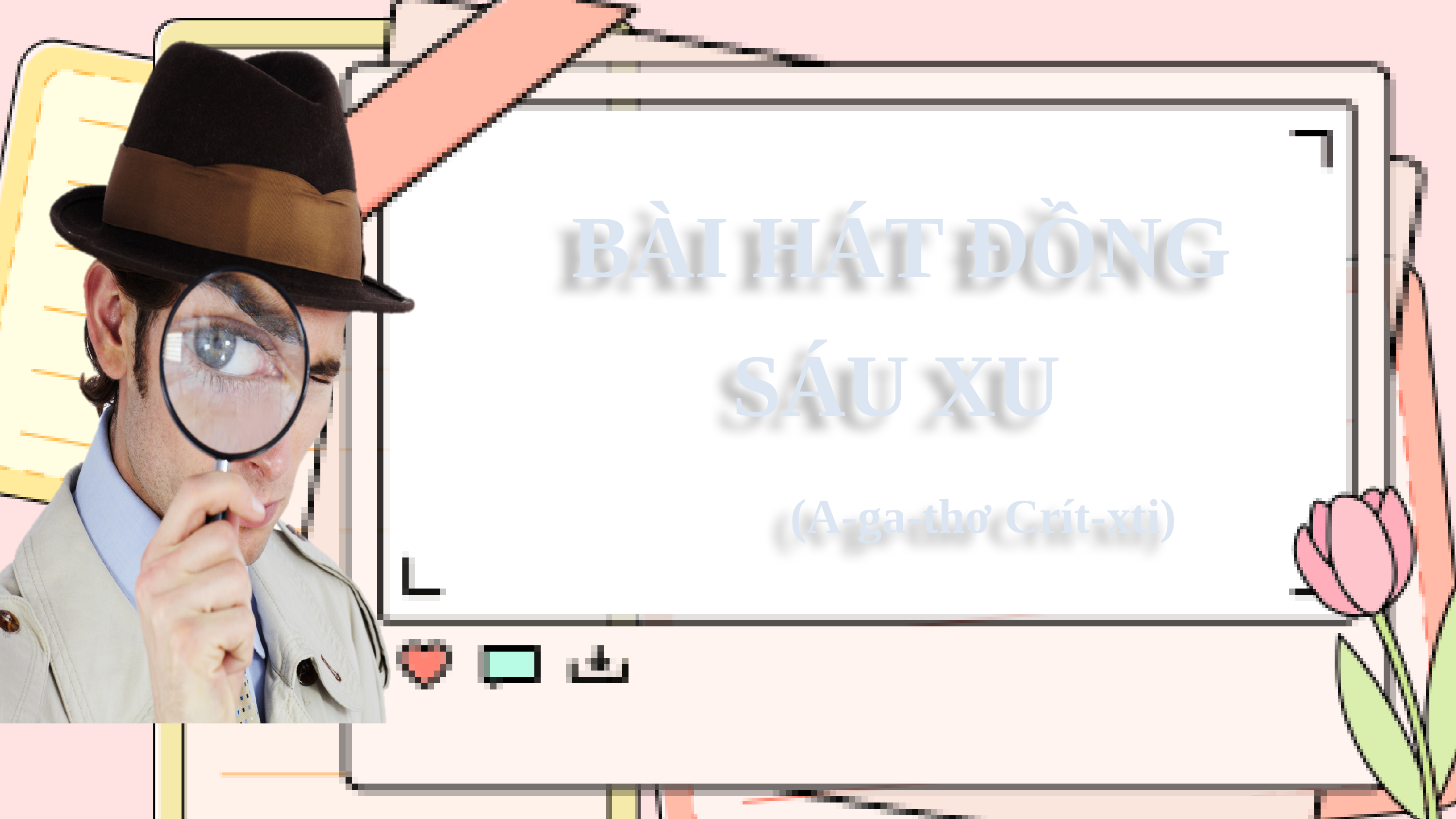

BÀI HÁT ĐỒNG SÁU XU
         (A-ga-thơ Crít-xti)